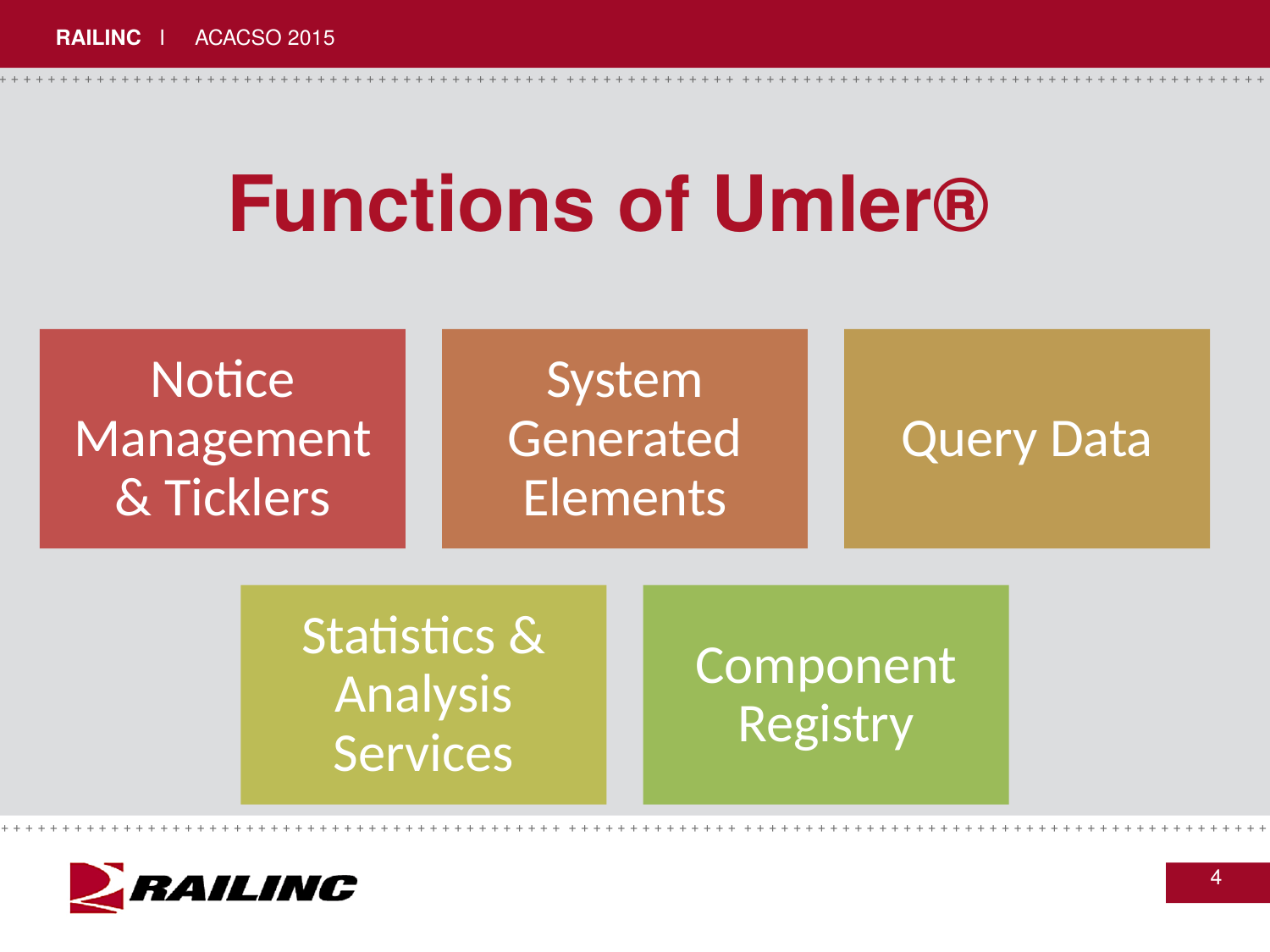

# Functions of Umler®
Notice Management & Ticklers
System Generated Elements
Query Data
Statistics & Analysis Services
Component Registry
4